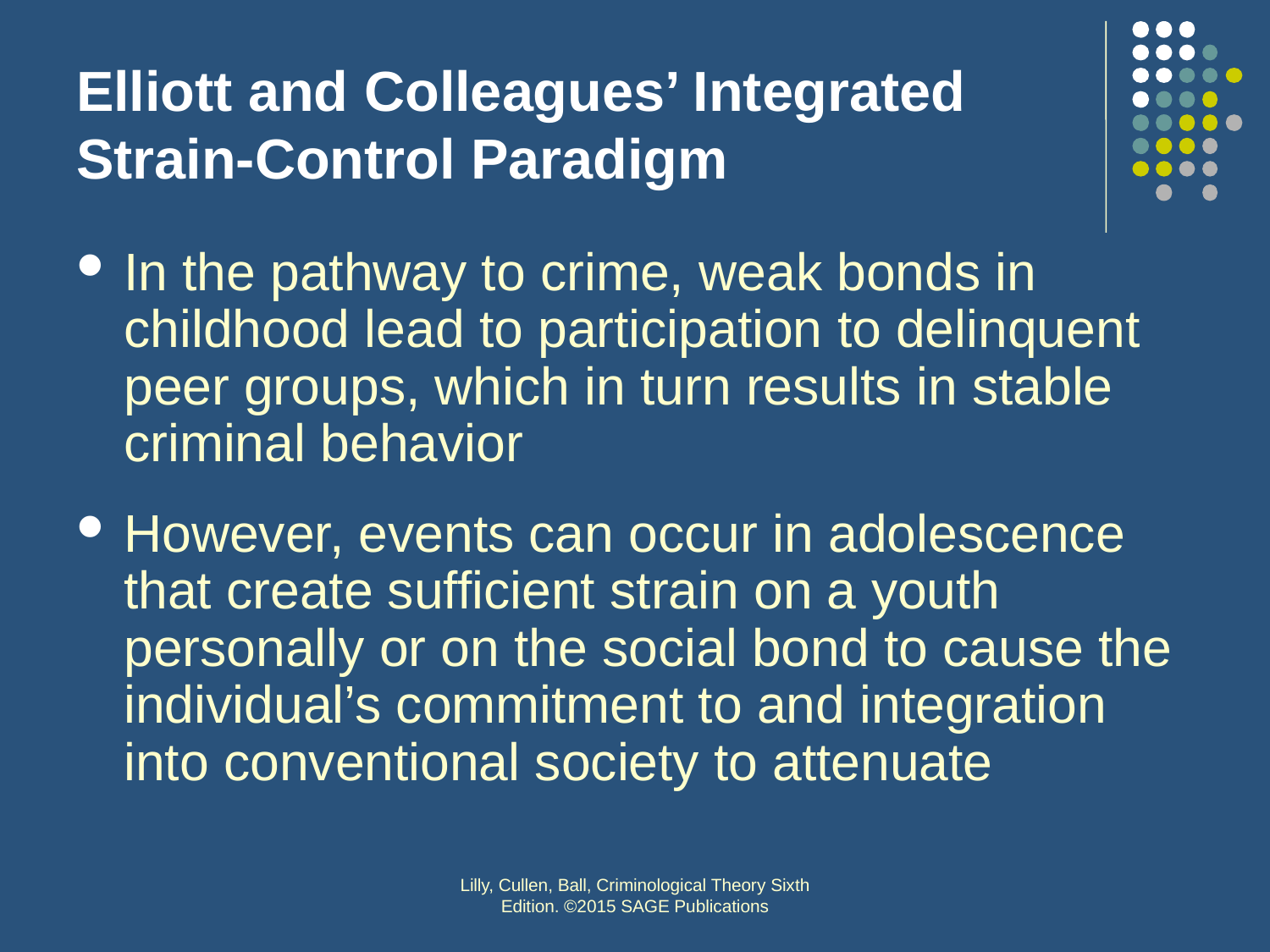

# Elliott and Colleagues’ Integrated Strain-Control Paradigm
In the pathway to crime, weak bonds in childhood lead to participation to delinquent peer groups, which in turn results in stable criminal behavior

However, events can occur in adolescence that create sufficient strain on a youth personally or on the social bond to cause the individual’s commitment to and integration into conventional society to attenuate
Lilly, Cullen, Ball, Criminological Theory Sixth Edition. ©2015 SAGE Publications